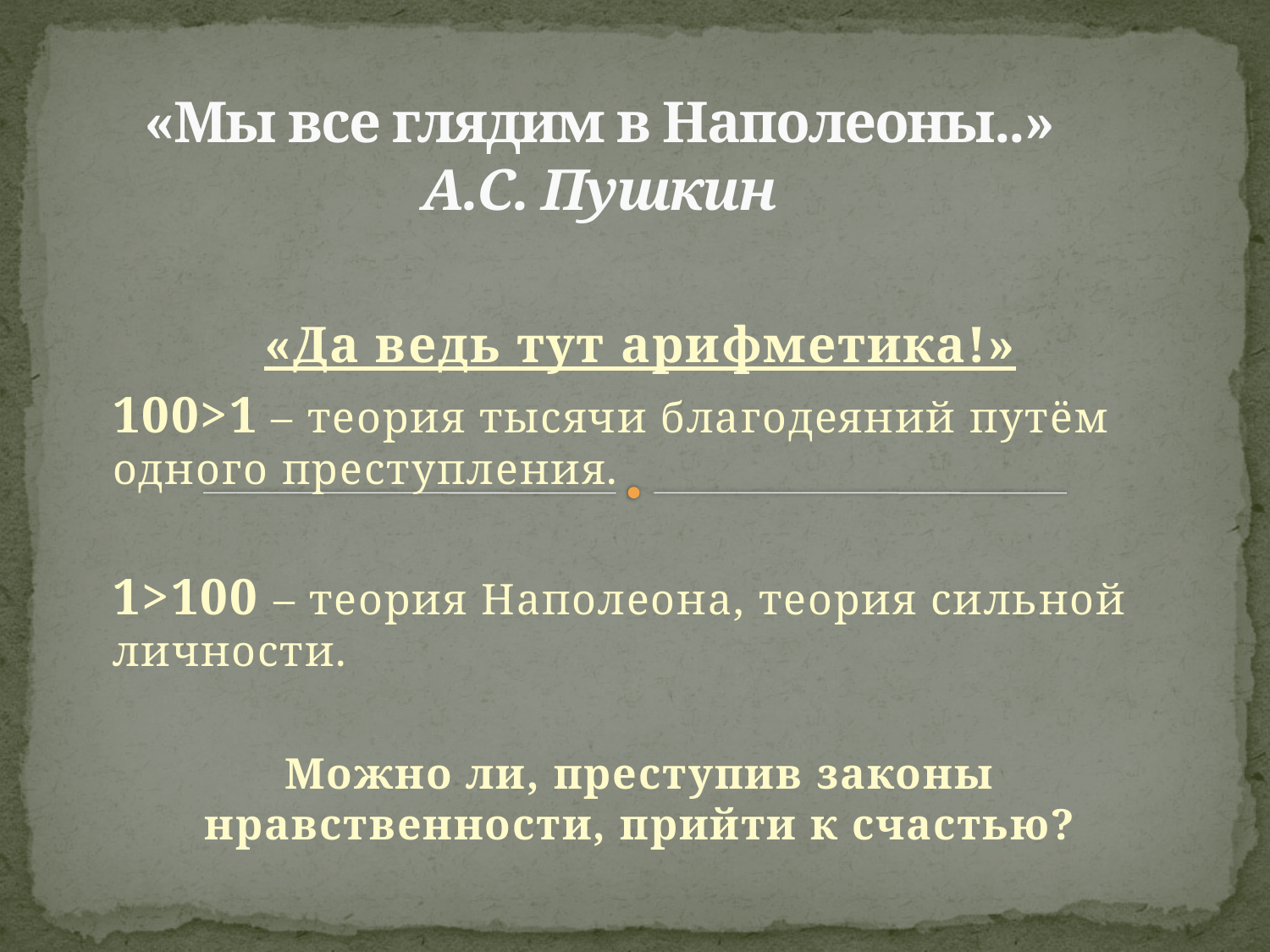

# «Мы все глядим в Наполеоны..» А.С. Пушкин
«Да ведь тут арифметика!»
100>1 – теория тысячи благодеяний путём одного преступления.

1>100 – теория Наполеона, теория сильной личности.

Можно ли, преступив законы нравственности, прийти к счастью?